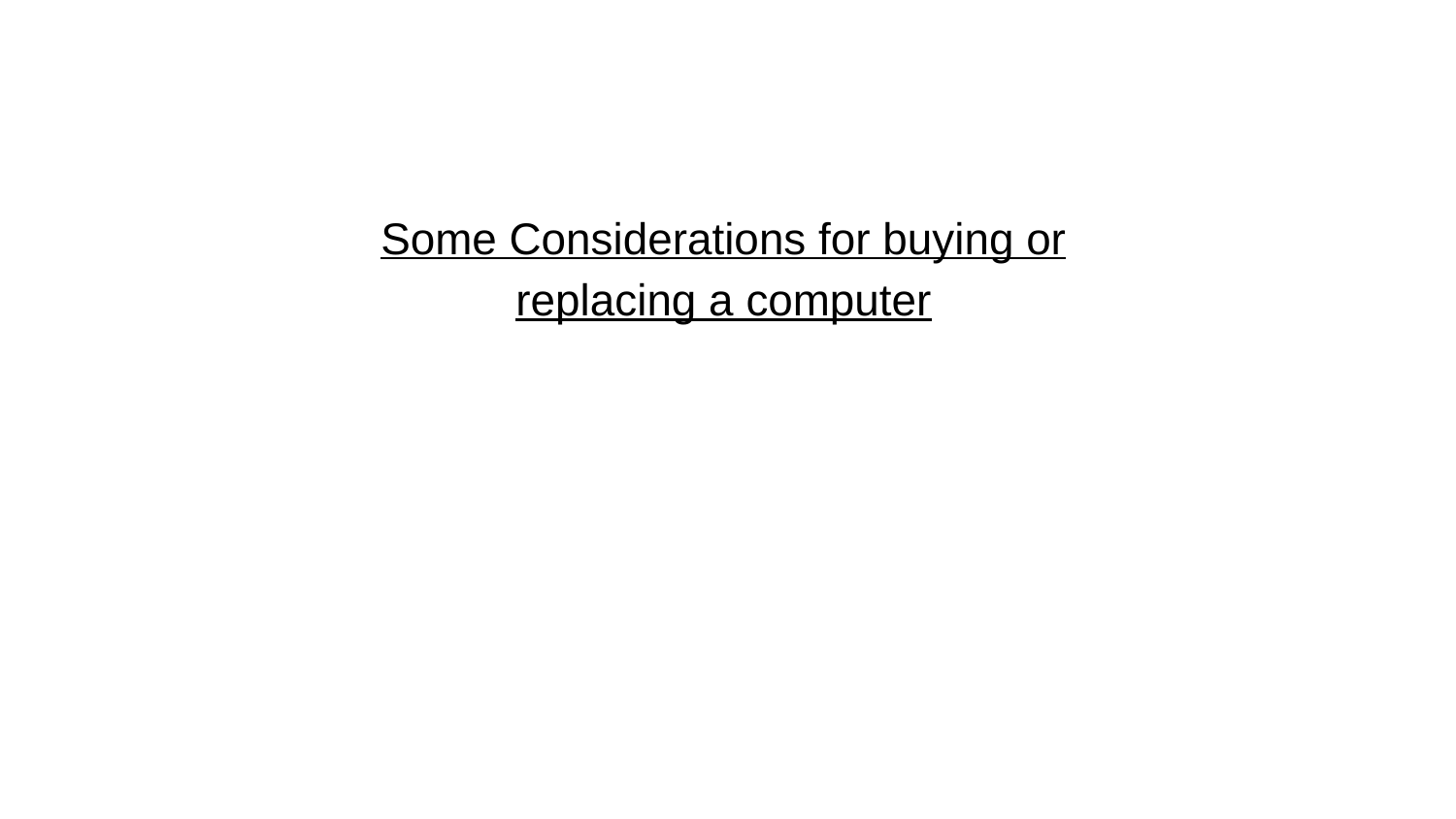

Some Considerations for buying or replacing a computer